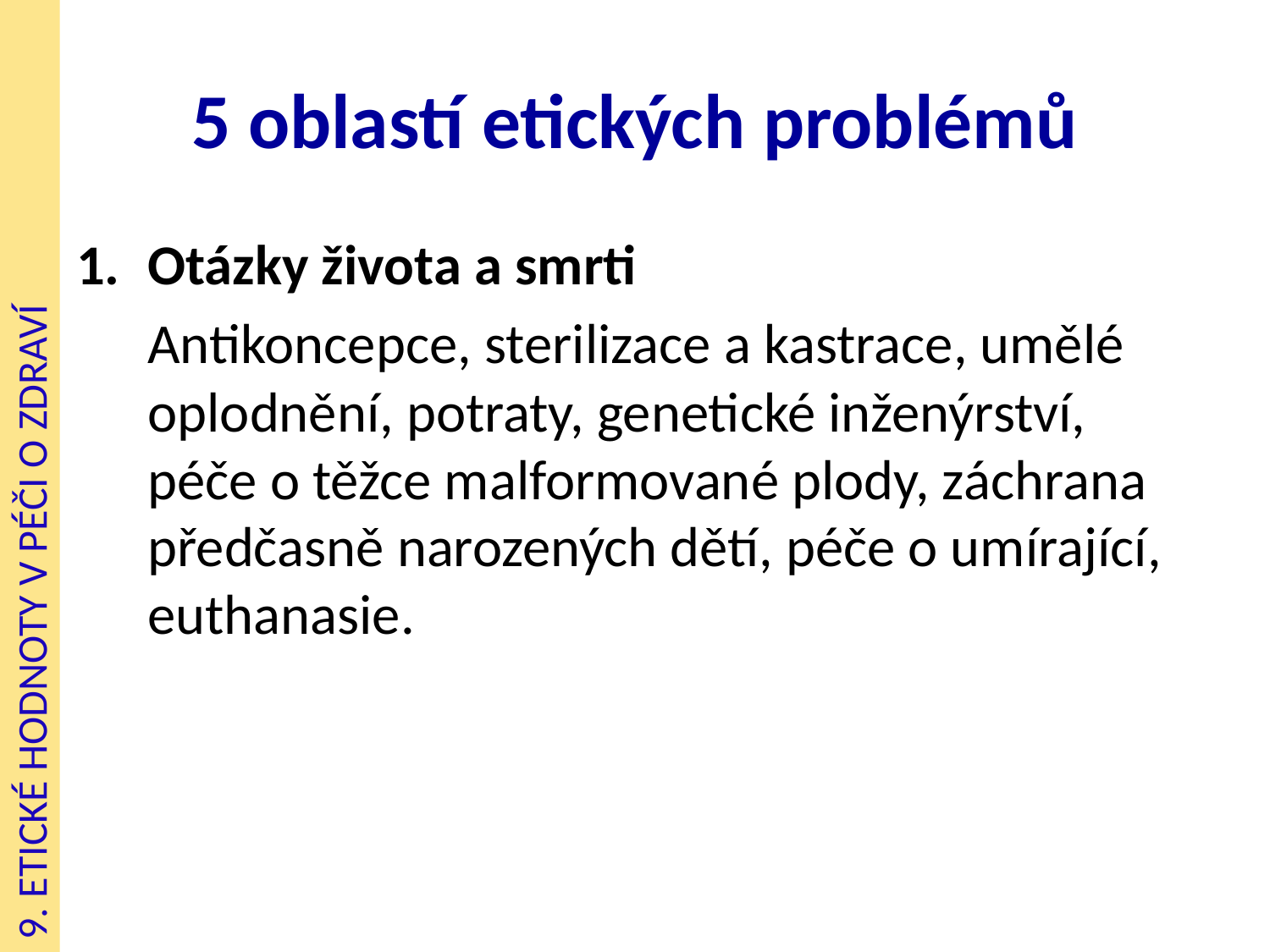

# 5 oblastí etických problémů
Otázky života a smrti
	Antikoncepce, sterilizace a kastrace, umělé oplodnění, potraty, genetické inženýrství, péče o těžce malformované plody, záchrana předčasně narozených dětí, péče o umírající, euthanasie.
9. ETICKÉ HODNOTY V PÉČI O ZDRAVÍ